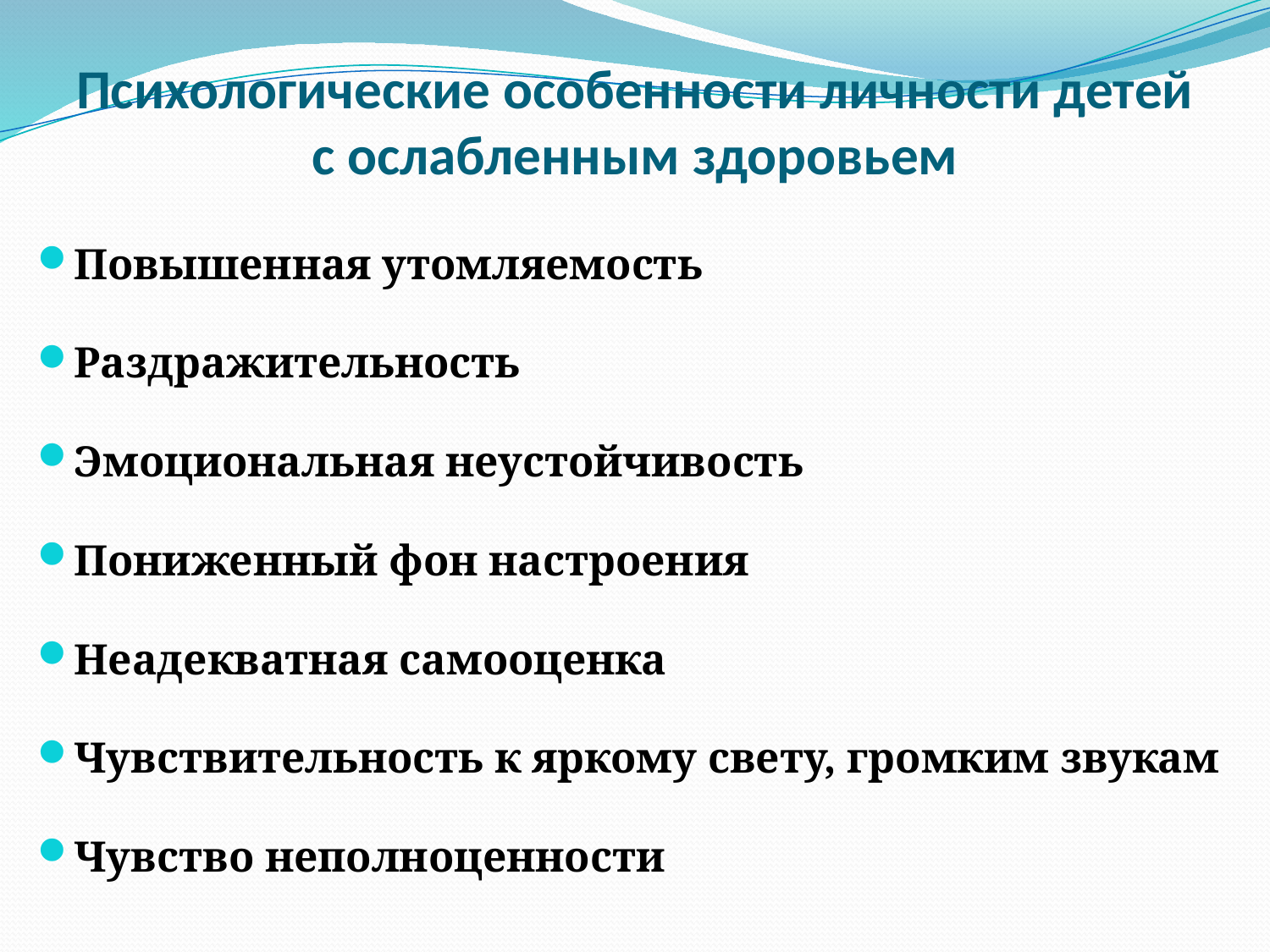

# Психологические особенности личности детей с ослабленным здоровьем
Повышенная утомляемость

Раздражительность

Эмоциональная неустойчивость

Пониженный фон настроения

Неадекватная самооценка

Чувствительность к яркому свету, громким звукам

Чувство неполноценности